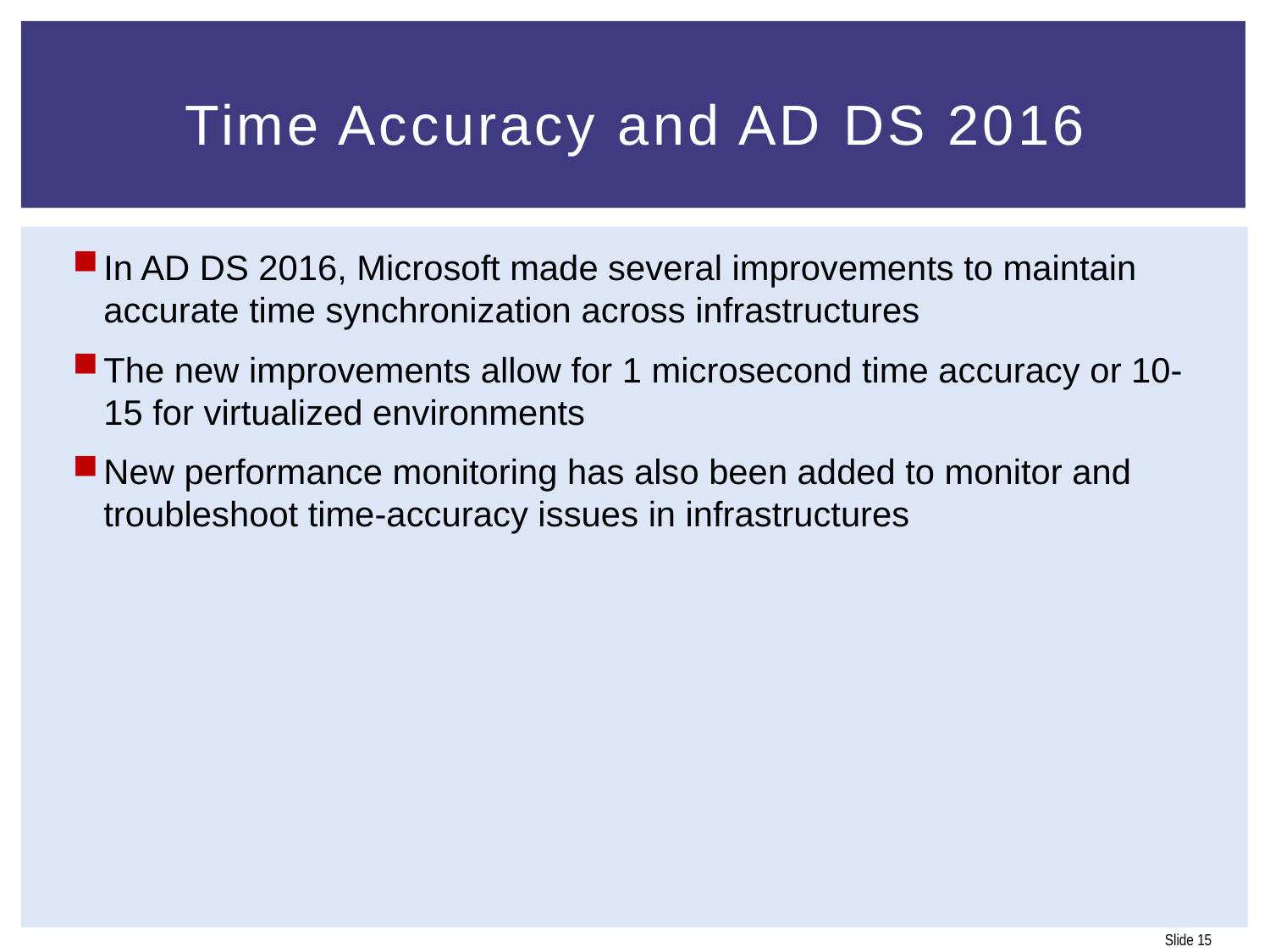

# Time Accuracy and AD DS 2016
In AD DS 2016, Microsoft made several improvements to maintain accurate time synchronization across infrastructures
The new improvements allow for 1 microsecond time accuracy or 10-15 for virtualized environments
New performance monitoring has also been added to monitor and troubleshoot time-accuracy issues in infrastructures